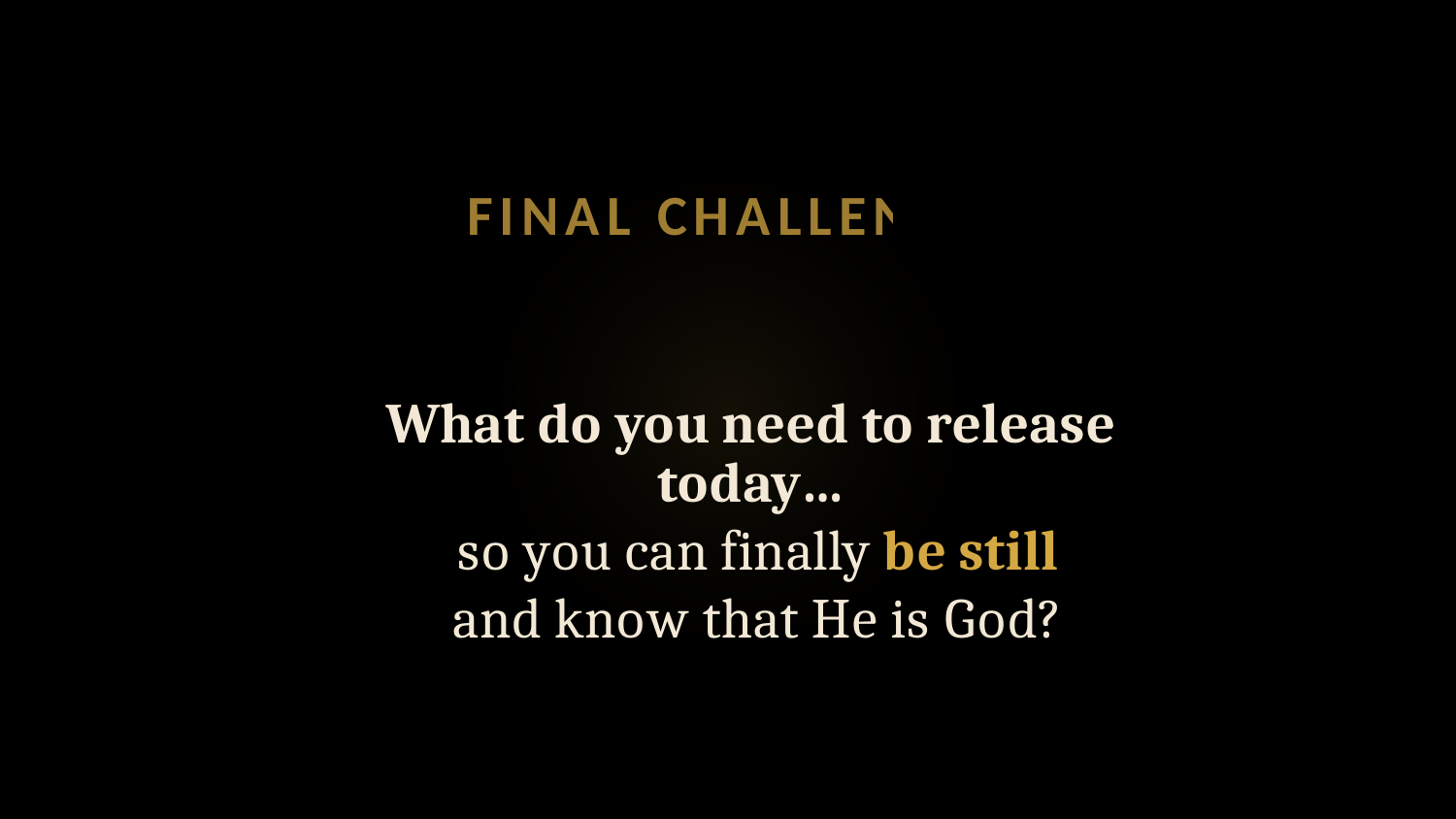

FINAL CHALLENGE
What do you need to release today…
 so you can finally be still
 and know that He is God?